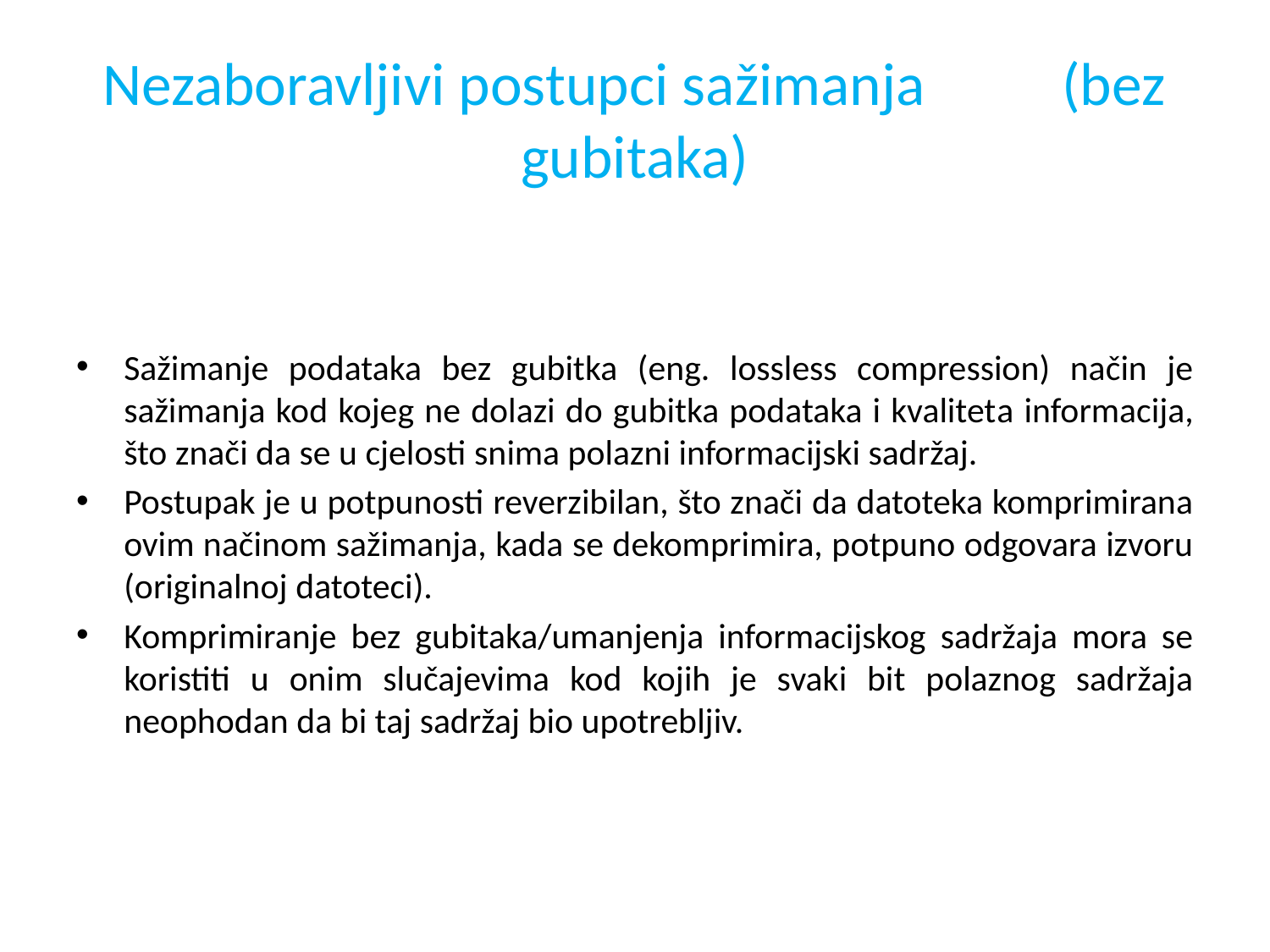

# Nezaboravljivi postupci sažimanja          (bez gubitaka)
Sažimanje podataka bez gubitka (eng. lossless compression) način je sažimanja kod kojeg ne dolazi do gubitka podataka i kvaliteta informacija, što znači da se u cjelosti snima polazni informacijski sadržaj.
Postupak je u potpunosti reverzibilan, što znači da datoteka komprimirana ovim načinom sažimanja, kada se dekomprimira, potpuno odgovara izvoru (originalnoj datoteci).
Komprimiranje bez gubitaka/umanjenja informacijskog sadržaja mora se koristiti u onim slučajevima kod kojih je svaki bit polaznog sadržaja neophodan da bi taj sadržaj bio upotrebljiv.